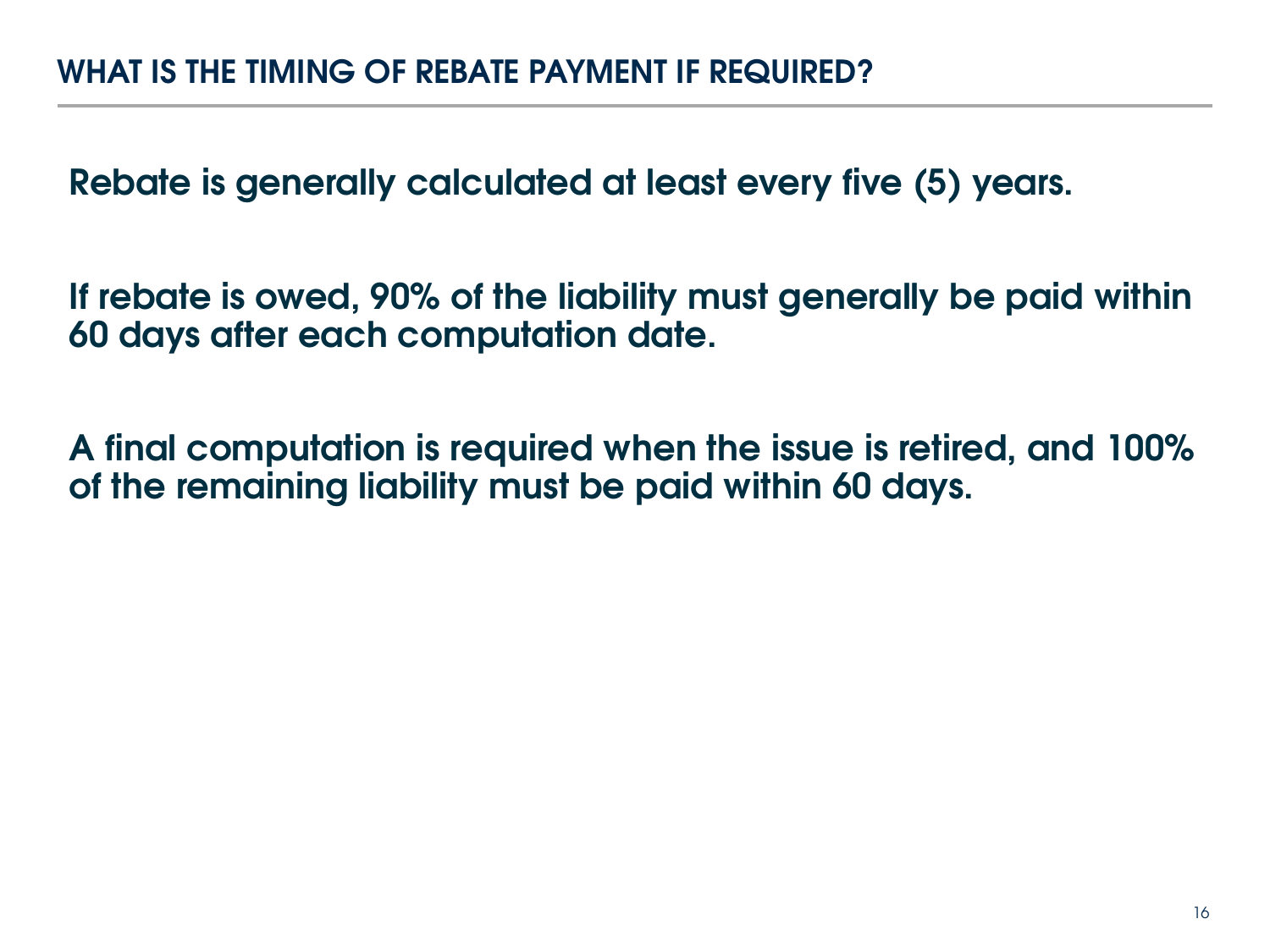

What is the timing of rebate payment if required?
Rebate is generally calculated at least every five (5) years.

If rebate is owed, 90% of the liability must generally be paid within 60 days after each computation date.

A final computation is required when the issue is retired, and 100% of the remaining liability must be paid within 60 days.
16